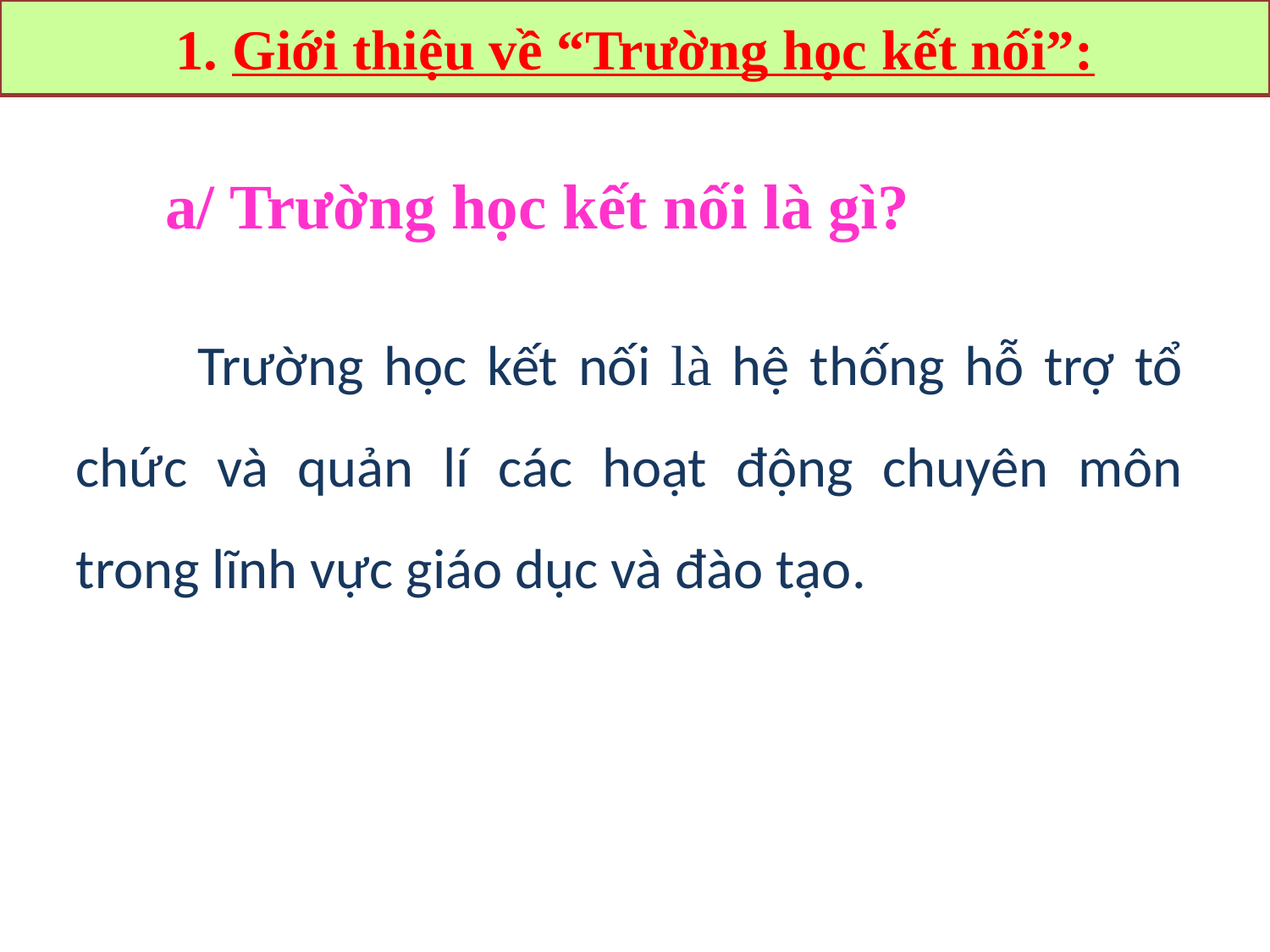

1. Giới thiệu về “Trường học kết nối”:
a/ Trường học kết nối là gì?
      Trường học kết nối là hệ thống hỗ trợ tổ chức và quản lí các hoạt động chuyên môn trong lĩnh vực giáo dục và đào tạo.